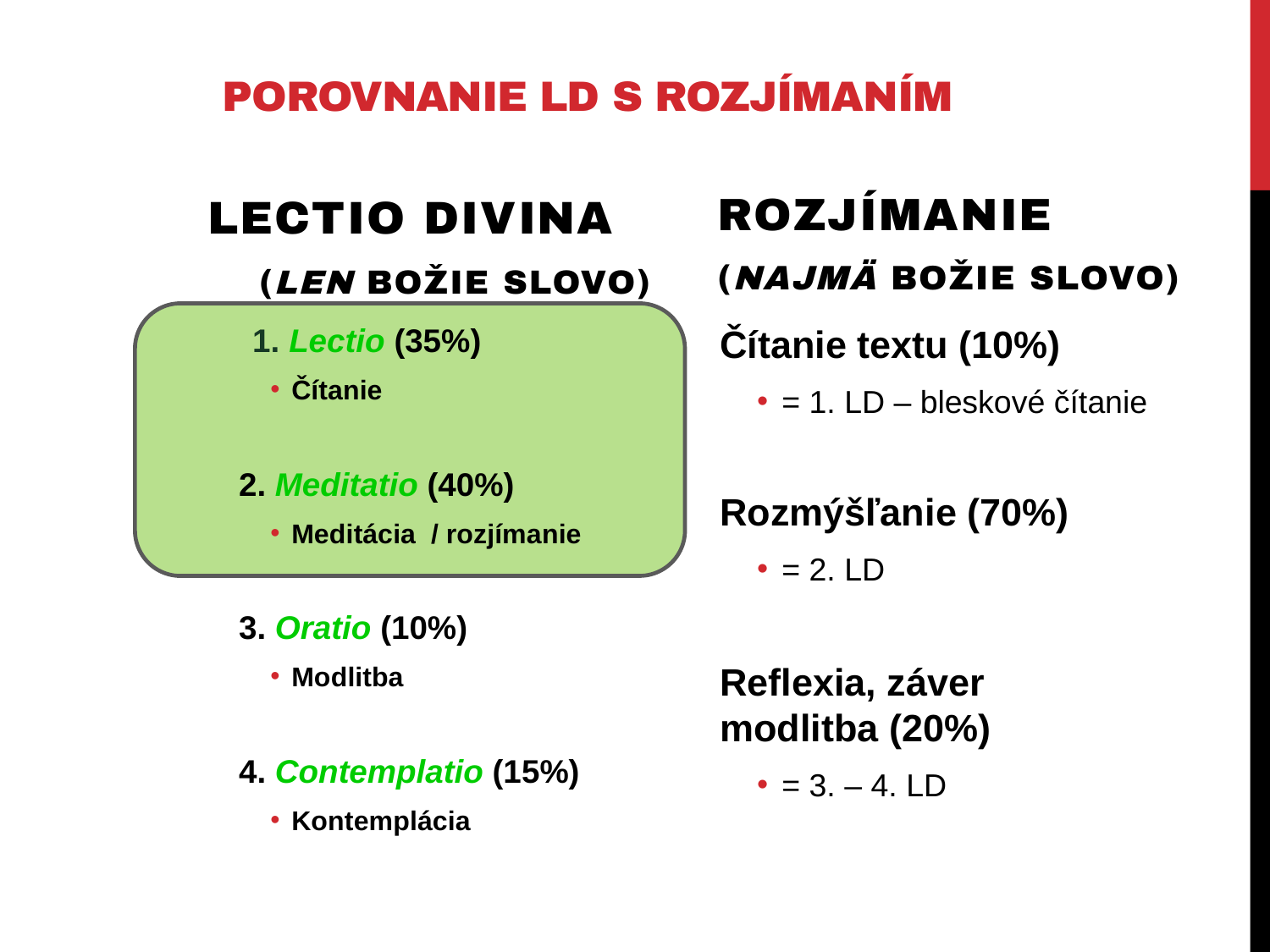

# Porovnanie LD s rozjímaním
Lectio divina
    (LEN Božie Slovo)
Rozjímanie
(Najmä Božie slovo)

1. Lectio (35%)
Čítanie

2. Meditatio (40%)
Meditácia  / rozjímanie

3. Oratio (10%)
Modlitba

4. Contemplatio (15%)
Kontemplácia
Čítanie textu (10%)
= 1. LD – bleskové čítanie

Rozmýšľanie (70%)
= 2. LD

Reflexia, záver modlitba (20%)
= 3. – 4. LD